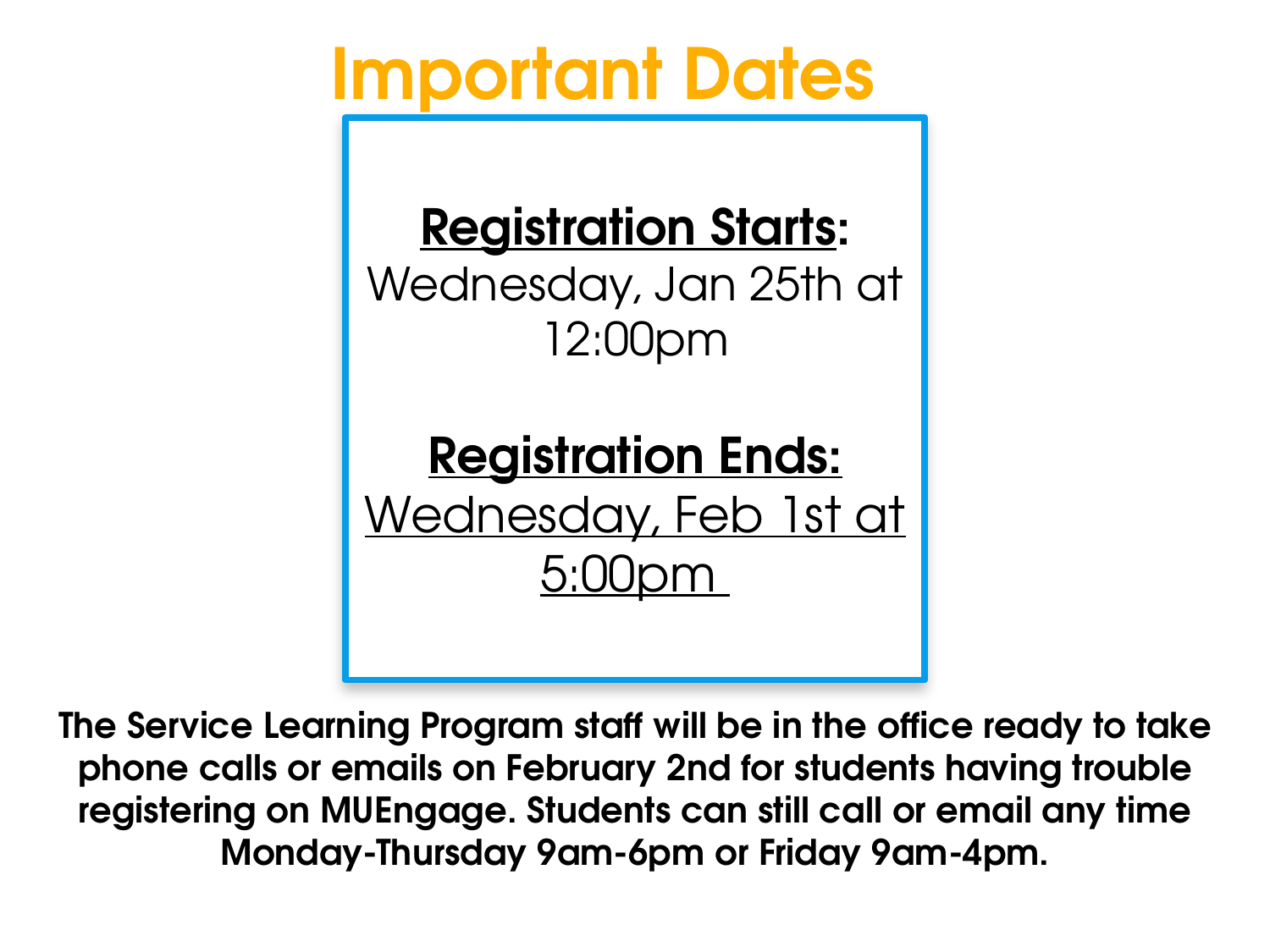

Important Dates

Registration Starts:
Wednesday, Jan 25th at 12:00pm

Registration Ends:
Wednesday, Feb 1st at 5:00pm
The Service Learning Program staff will be in the office ready to take phone calls or emails on February 2nd for students having trouble registering on MUEngage. Students can still call or email any time Monday-Thursday 9am-6pm or Friday 9am-4pm.